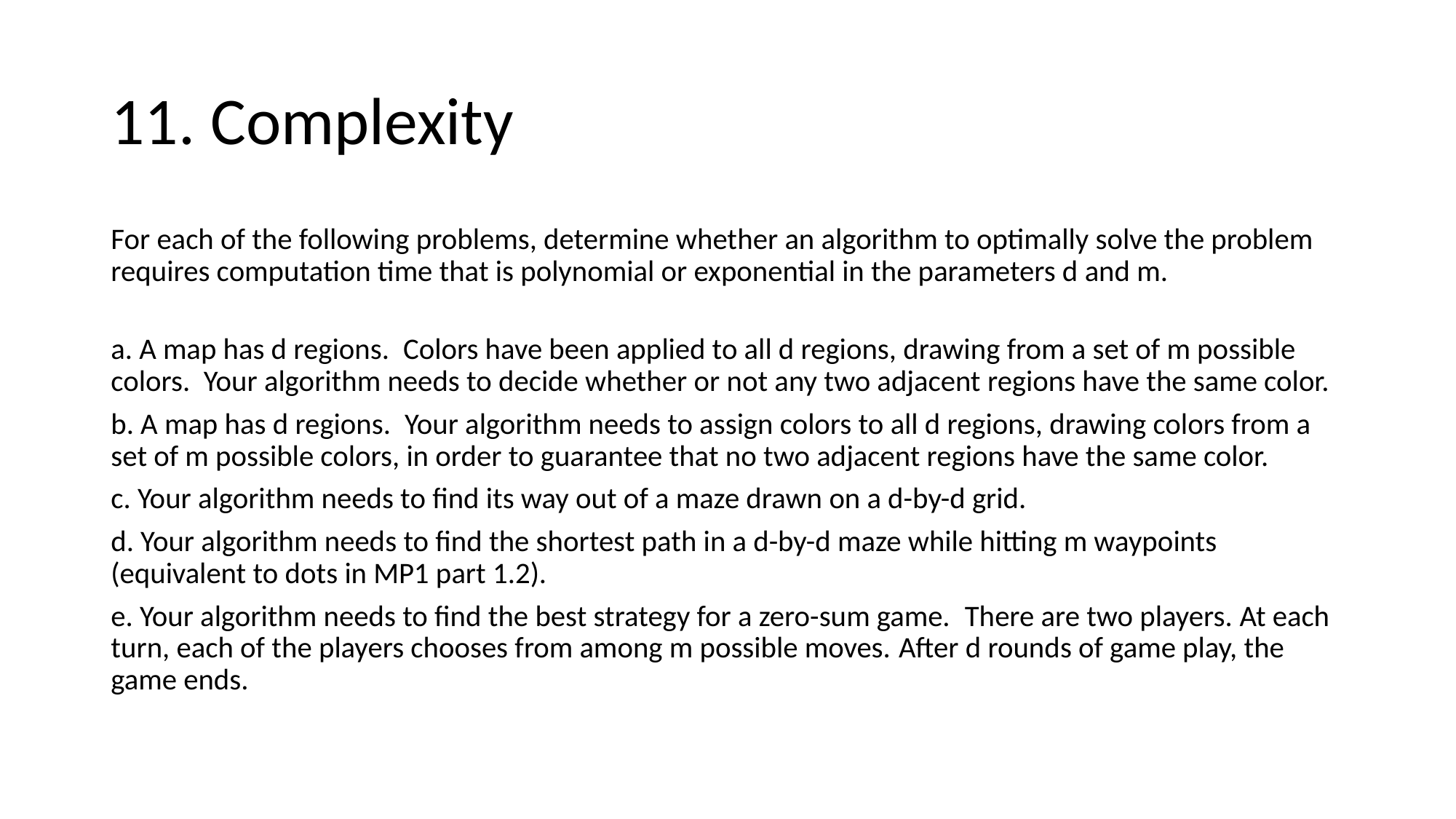

# 11. Complexity
For each of the following problems, determine whether an algorithm to optimally solve the problem requires computation time that is polynomial or exponential in the parameters d and m.
a. A map has d regions.  Colors have been applied to all d regions, drawing from a set of m possible colors.  Your algorithm needs to decide whether or not any two adjacent regions have the same color.
b. A map has d regions.  Your algorithm needs to assign colors to all d regions, drawing colors from a set of m possible colors, in order to guarantee that no two adjacent regions have the same color.
c. Your algorithm needs to find its way out of a maze drawn on a d-by-d grid.
d. Your algorithm needs to find the shortest path in a d-by-d maze while hitting m waypoints (equivalent to dots in MP1 part 1.2).
e. Your algorithm needs to find the best strategy for a zero-sum game.  There are two players. At each turn, each of the players chooses from among m possible moves. After d rounds of game play, the game ends.